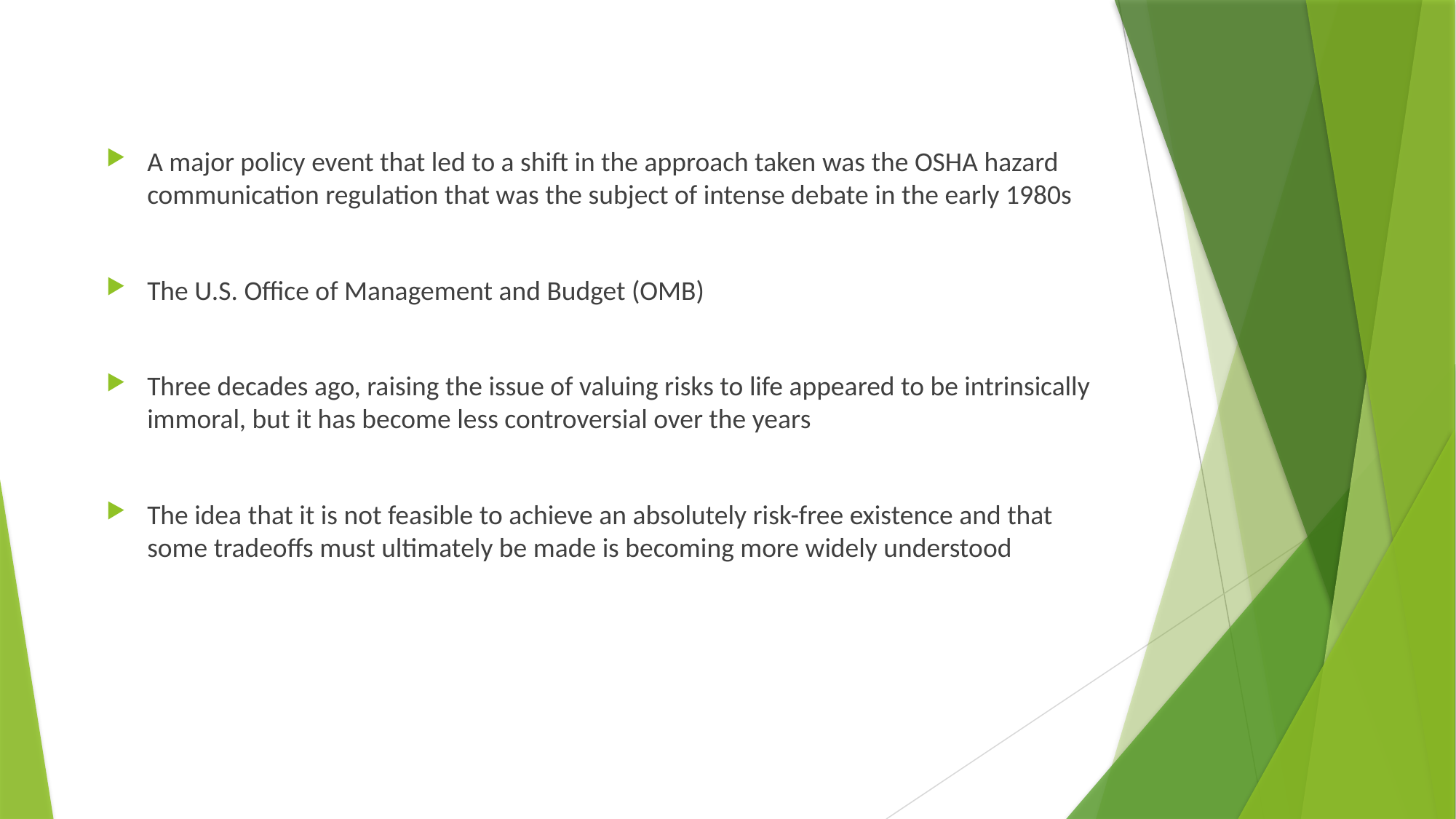

A major policy event that led to a shift in the approach taken was the OSHA hazard communication regulation that was the subject of intense debate in the early 1980s

The U.S. Office of Management and Budget (OMB)

Three decades ago, raising the issue of valuing risks to life appeared to be intrinsically immoral, but it has become less controversial over the years

The idea that it is not feasible to achieve an absolutely risk-free existence and that some tradeoffs must ultimately be made is becoming more widely understood